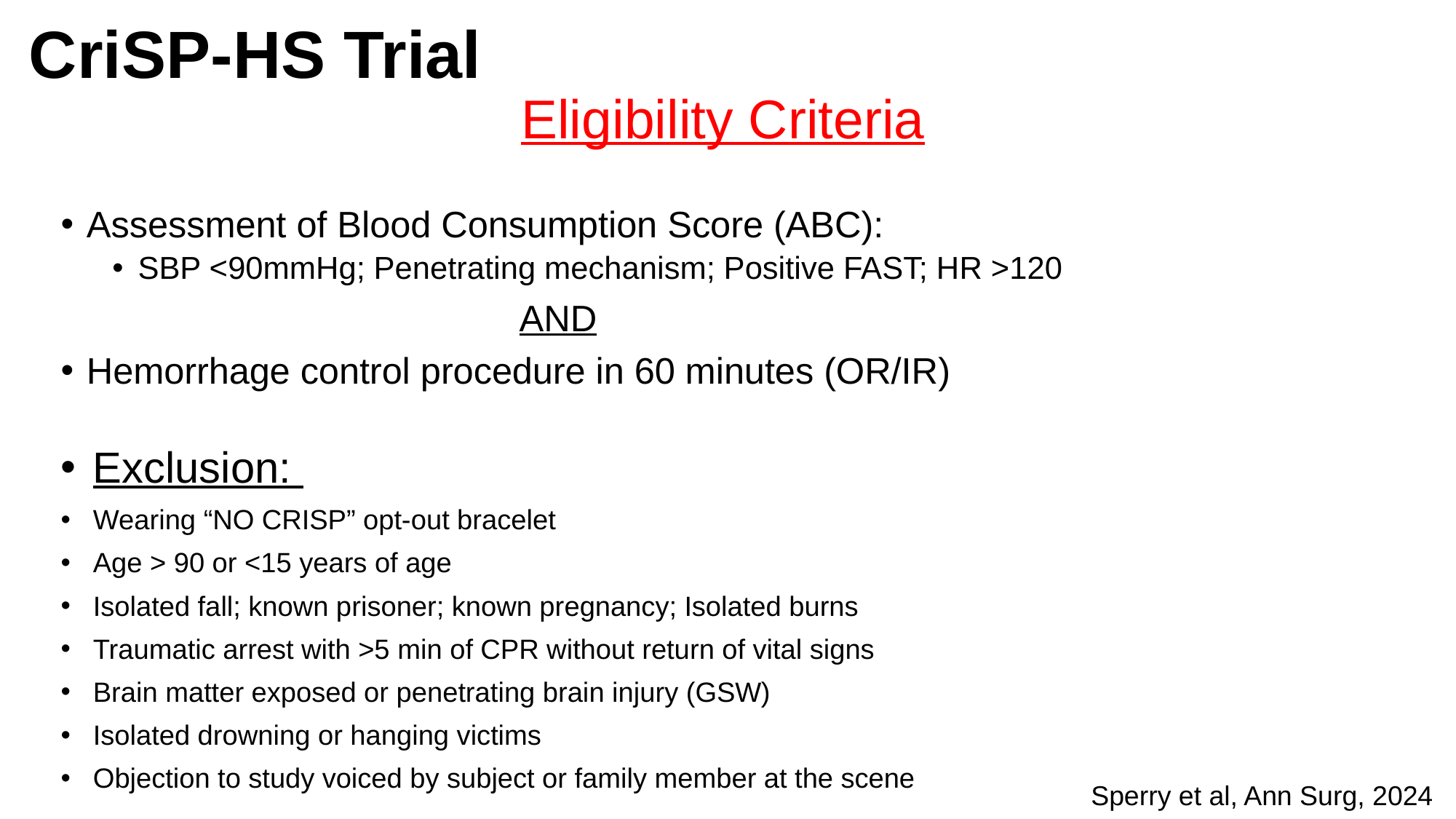

# CriSP-HS Trial
Eligibility Criteria

Assessment of Blood Consumption Score (ABC):
SBP <90mmHg; Penetrating mechanism; Positive FAST; HR >120
                                             AND
Hemorrhage control procedure in 60 minutes (OR/IR)

Exclusion:
Wearing “NO CRISP” opt-out bracelet
Age > 90 or <15 years of age
Isolated fall; known prisoner; known pregnancy; Isolated burns
Traumatic arrest with >5 min of CPR without return of vital signs
Brain matter exposed or penetrating brain injury (GSW)
Isolated drowning or hanging victims
Objection to study voiced by subject or family member at the scene

Sperry et al, Ann Surg, 2024